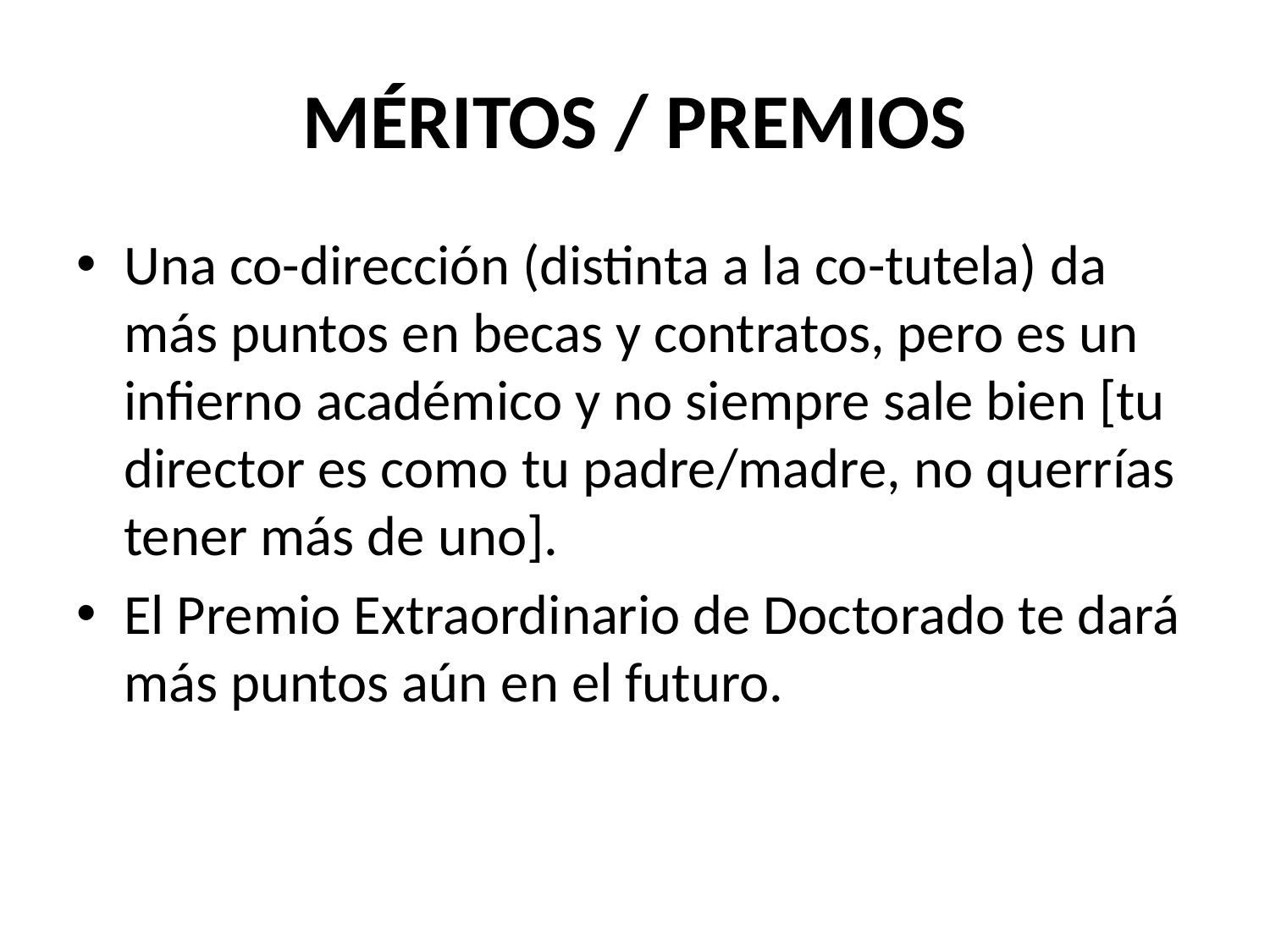

# MÉRITOS / PREMIOS
Una co-dirección (distinta a la co-tutela) da más puntos en becas y contratos, pero es un infierno académico y no siempre sale bien [tu director es como tu padre/madre, no querrías tener más de uno].
El Premio Extraordinario de Doctorado te dará más puntos aún en el futuro.